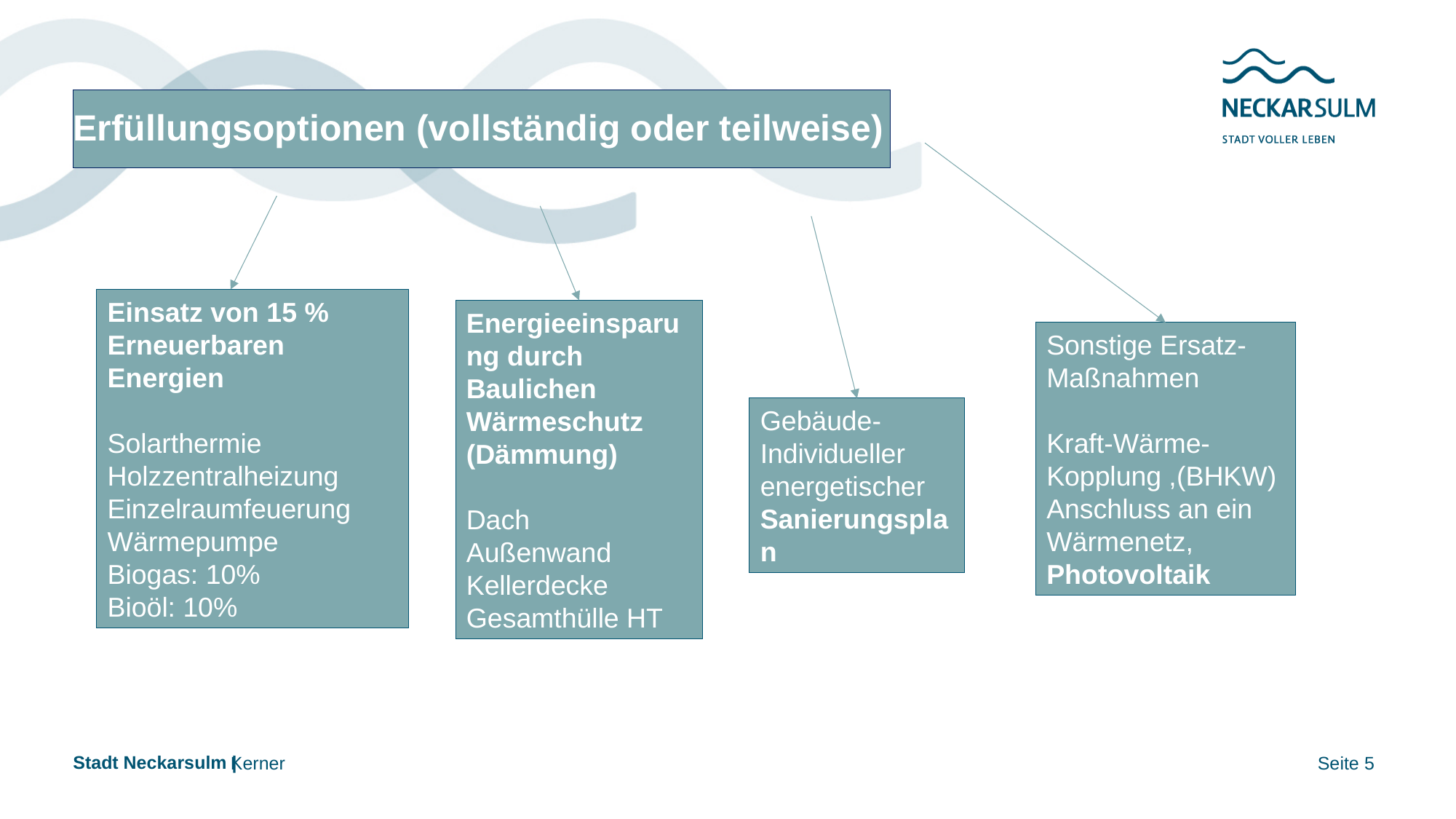

# Erfüllungsoptionen (vollständig oder teilweise)

Einsatz von 15 %
Erneuerbaren Energien

Solarthermie
Holzzentralheizung
Einzelraumfeuerung
Wärmepumpe
Biogas: 10%
Bioöl: 10%
Energieeinsparung durch
Baulichen
Wärmeschutz
(Dämmung)

Dach
Außenwand
Kellerdecke
Gesamthülle HT
Sonstige Ersatz-
Maßnahmen

Kraft-Wärme-
Kopplung ,(BHKW)
Anschluss an ein Wärmenetz,
Photovoltaik
Gebäude-
Individueller
energetischer
Sanierungsplan
Kerner
Seite 5